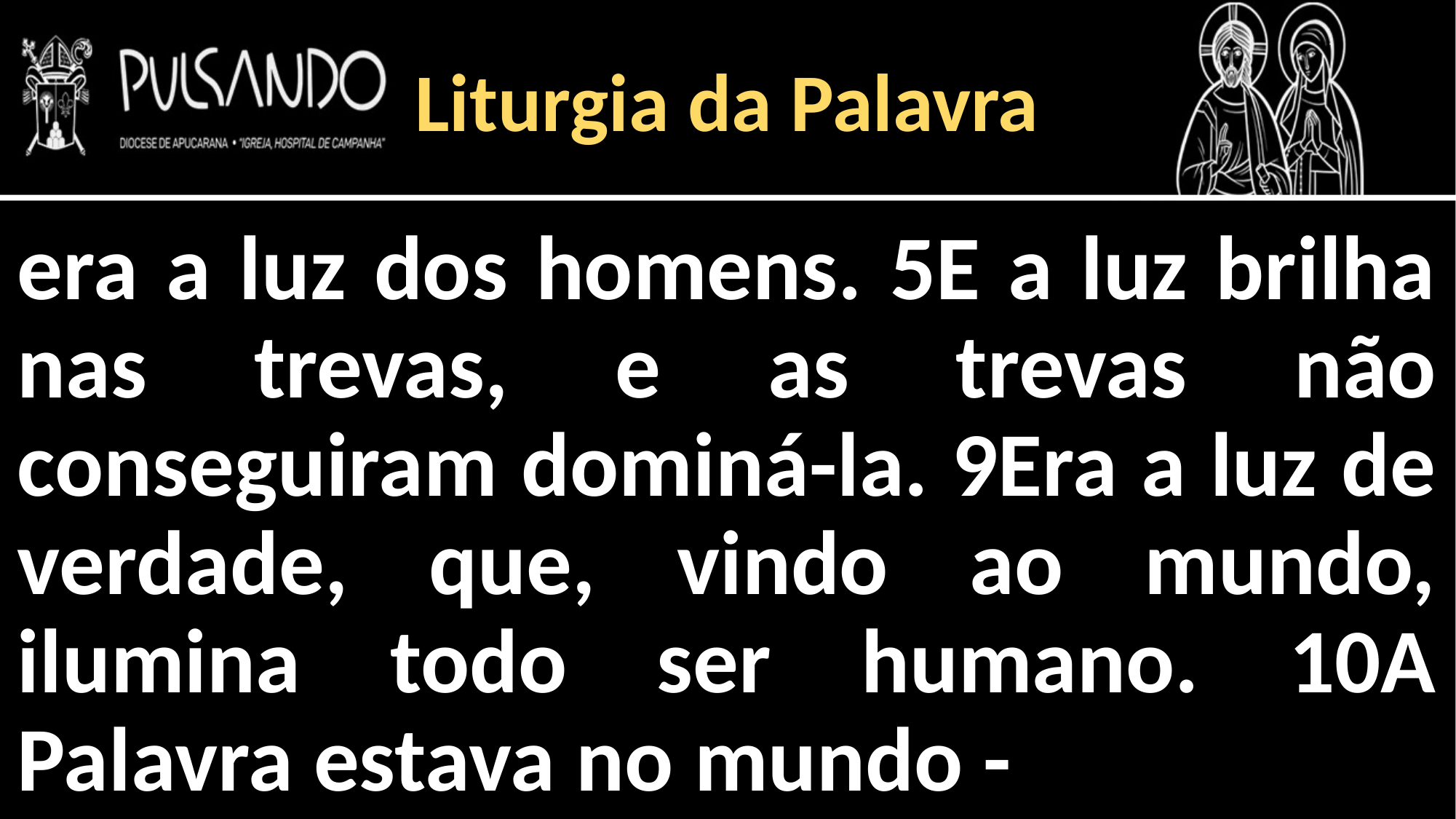

Liturgia da Palavra
era a luz dos homens. 5E a luz brilha nas trevas, e as trevas não conseguiram dominá-la. 9Era a luz de verdade, que, vindo ao mundo, ilumina todo ser humano. 10A Palavra estava no mundo -